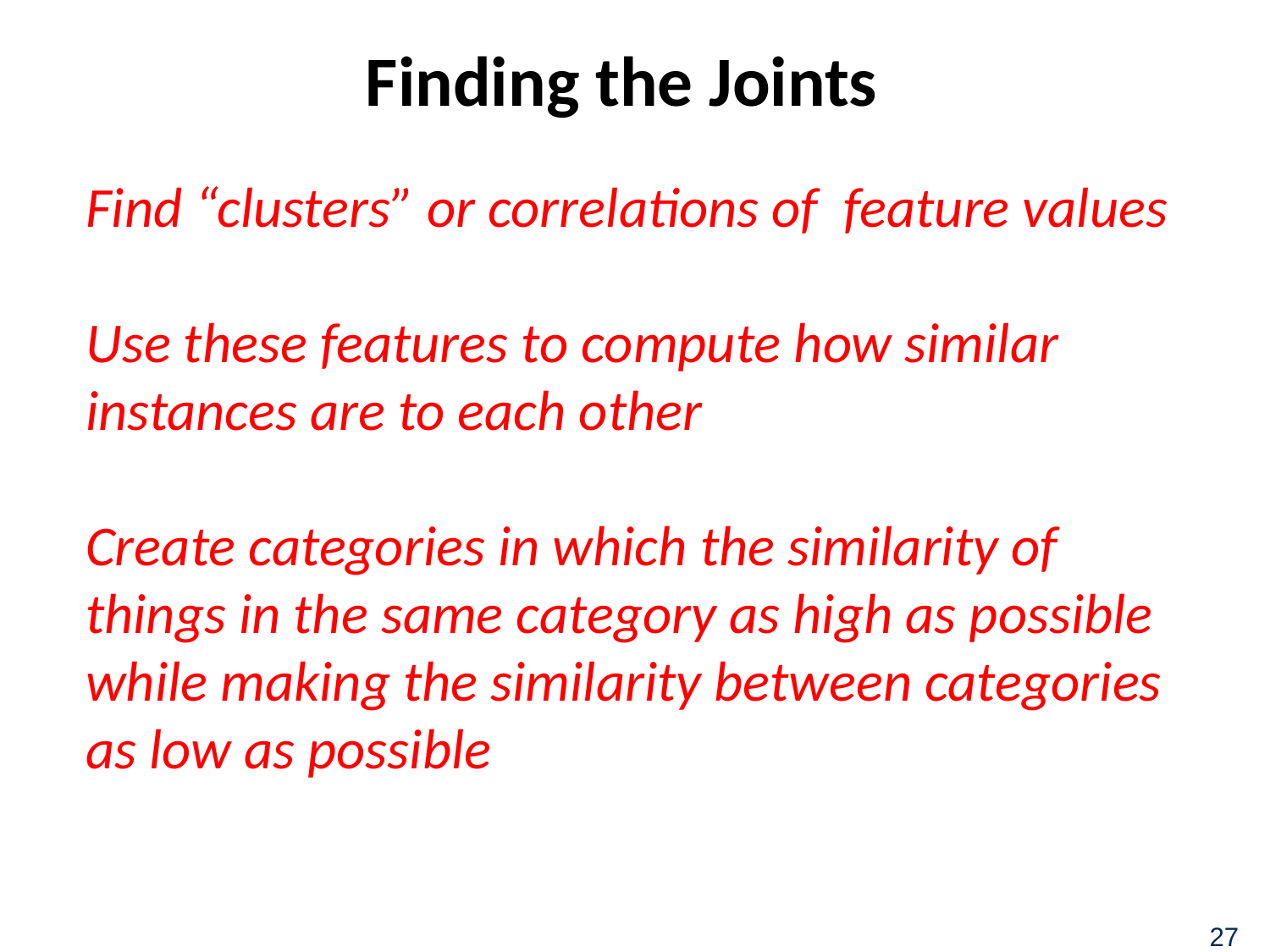

# Finding the Joints
Find “clusters” or correlations of  feature values

Use these features to compute how similar instances are to each other

Create categories in which the similarity of things in the same category as high as possible while making the similarity between categories as low as possible

27